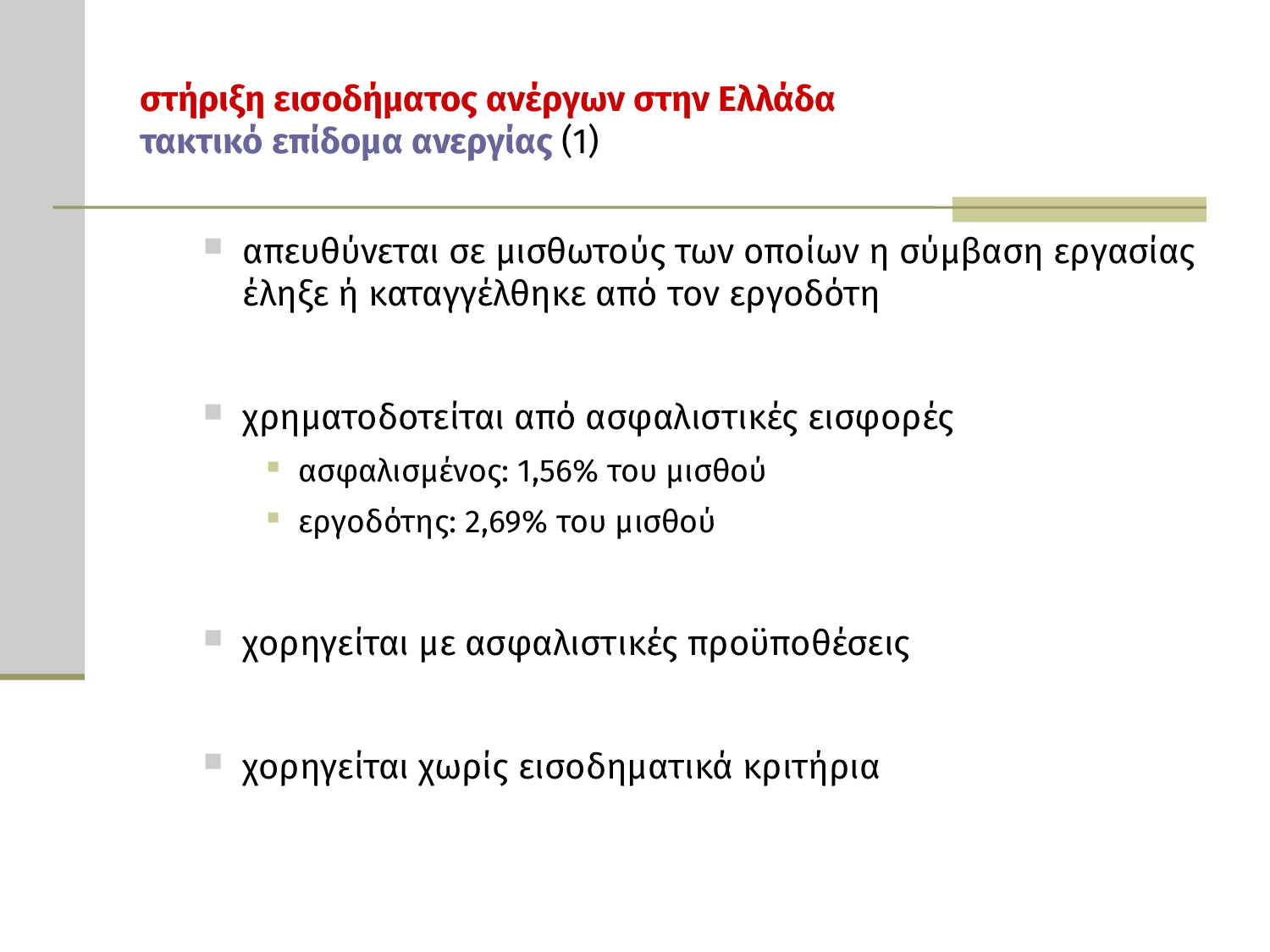

# στήριξη εισοδήματος ανέργων στην Ελλάδα τακτικό επίδομα ανεργίας (1)
απευθύνεται σε μισθωτούς των οποίων η σύμβαση εργασίας έληξε ή καταγγέλθηκε από τον εργοδότη

χρηματοδοτείται από ασφαλιστικές εισφορές
ασφαλισμένος: 1,56% του μισθού
εργοδότης: 2,69% του μισθού

χορηγείται με ασφαλιστικές προϋποθέσεις

χορηγείται χωρίς εισοδηματικά κριτήρια